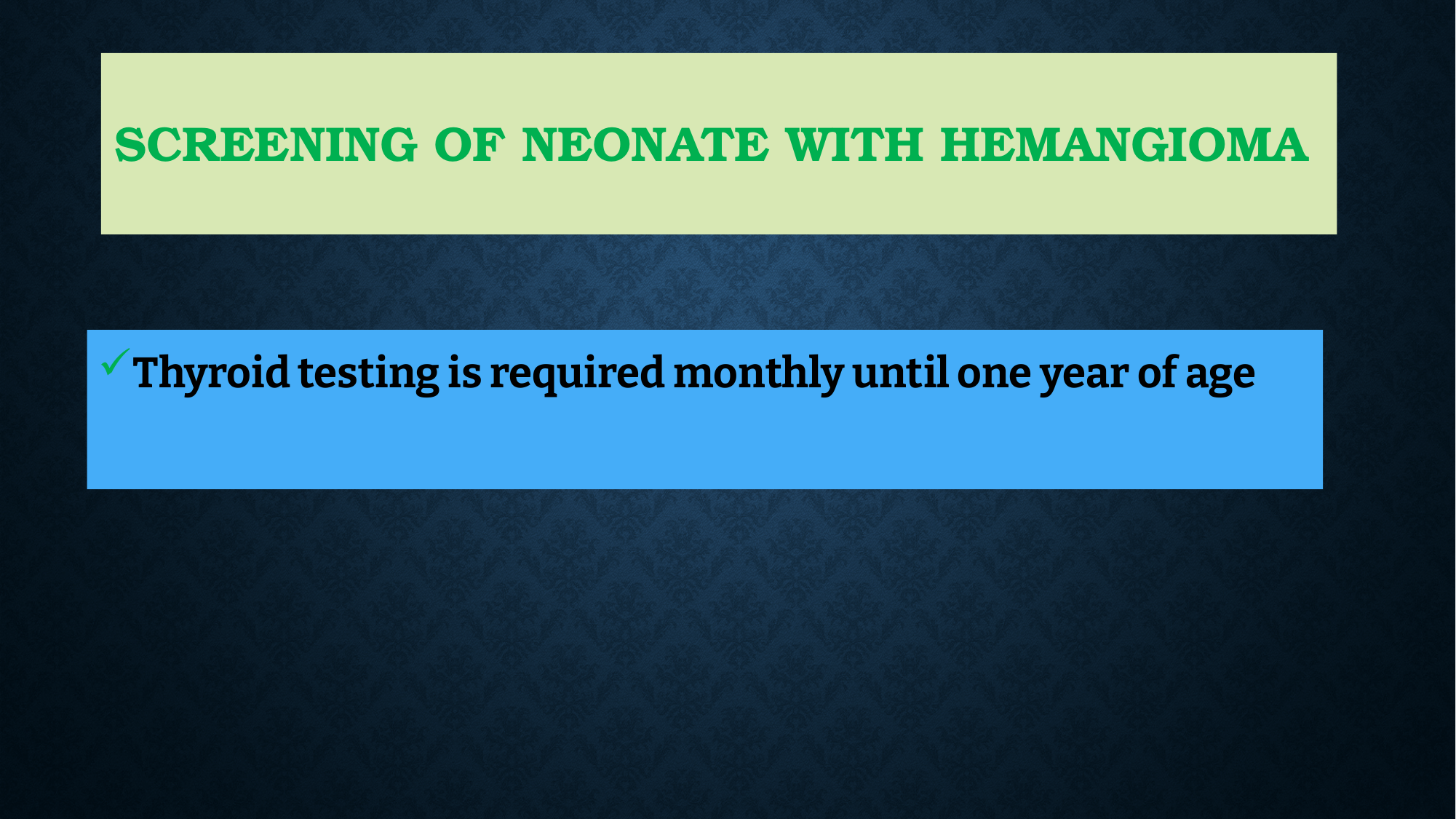

# Screening of Neonate with Hemangioma
Thyroid testing is required monthly until one year of age